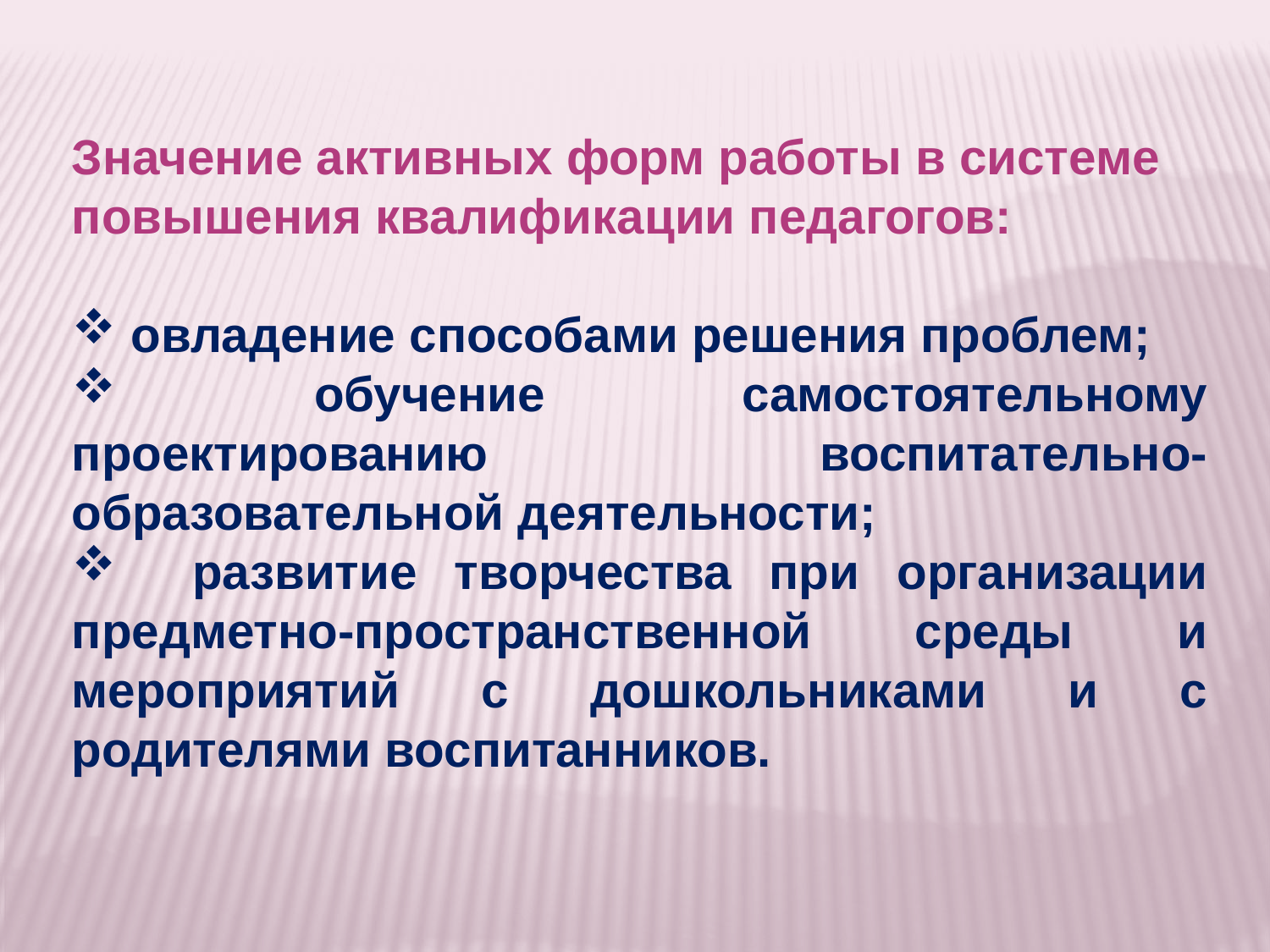

Значение активных форм работы в системе повышения квалификации педагогов:

 овладение способами решения проблем;
 обучение самостоятельному проектированию воспитательно-образовательной деятельности;
  развитие творчества при организации предметно-пространственной среды и мероприятий с дошкольниками и с родителями воспитанников.